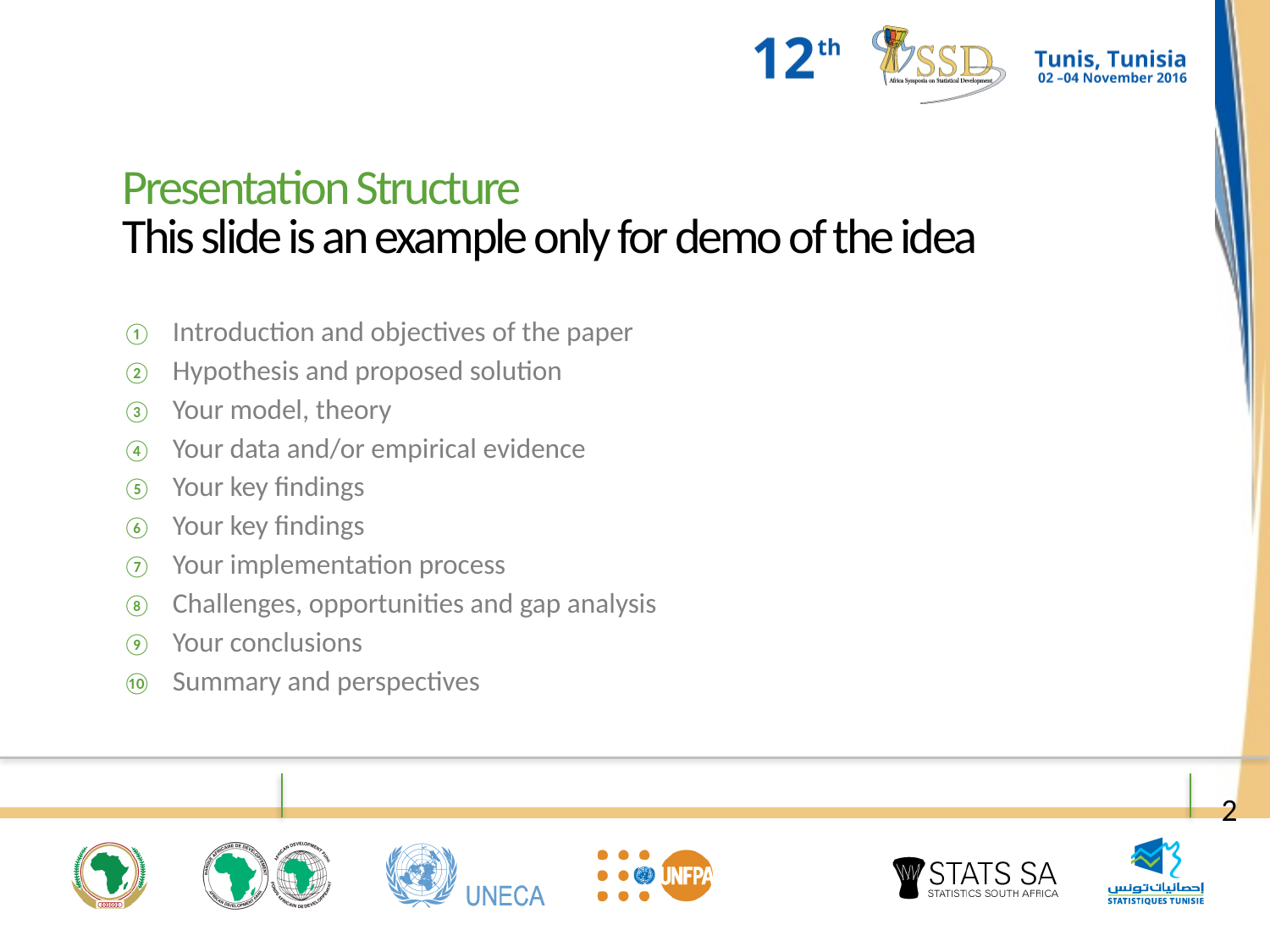

Presentation Structure
This slide is an example only for demo of the idea
Introduction and objectives of the paper
Hypothesis and proposed solution
Your model, theory
Your data and/or empirical evidence
Your key findings
Your key findings
Your implementation process
Challenges, opportunities and gap analysis
Your conclusions
Summary and perspectives

2